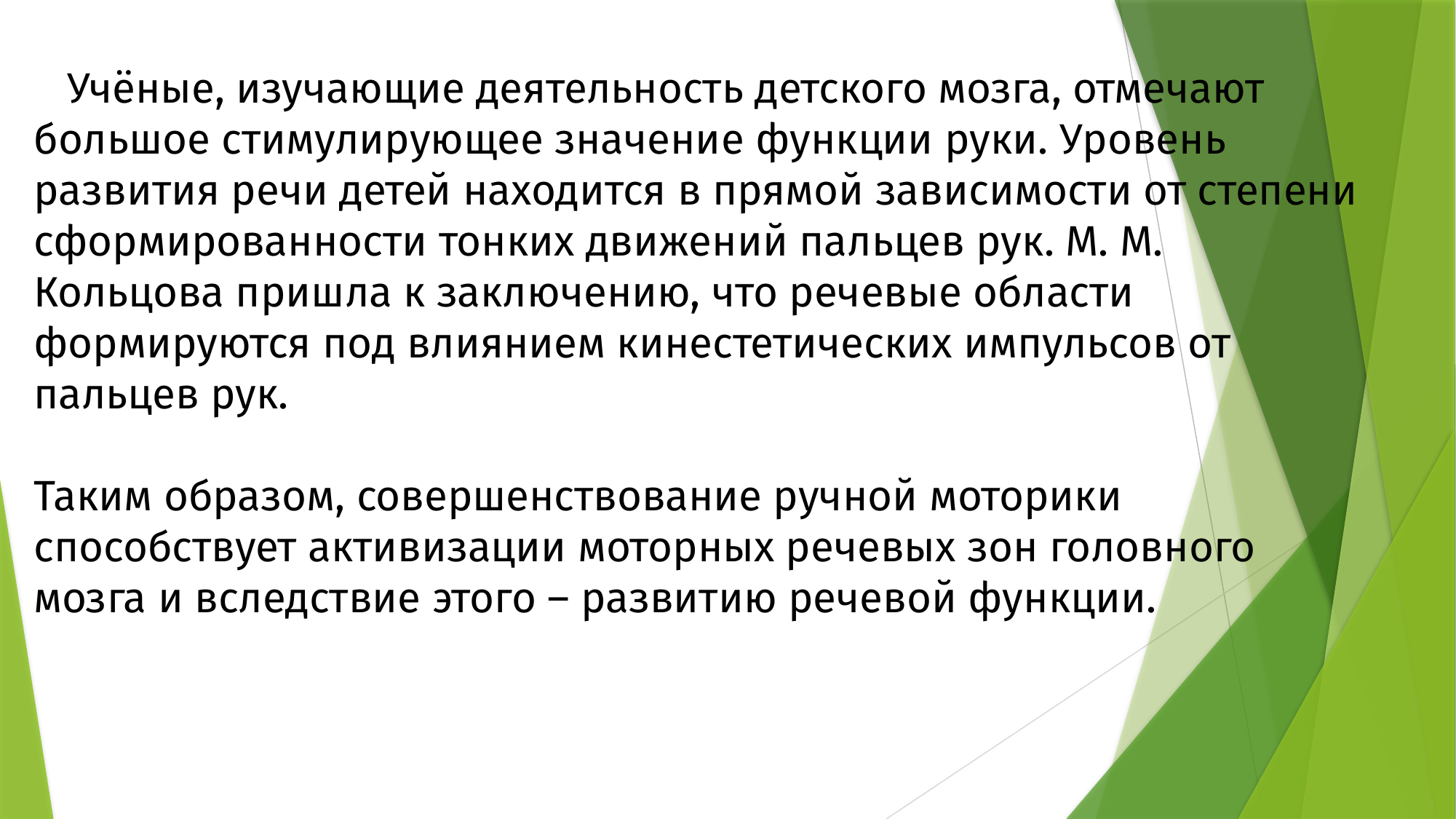

Учёные, изучающие деятельность детского мозга, отмечают большое стимулирующее значение функции руки. Уровень развития речи детей находится в прямой зависимости от степени сформированности тонких движений пальцев рук. М. М. Кольцова пришла к заключению, что речевые области формируются под влиянием кинестетических импульсов от пальцев рук.
Таким образом, совершенствование ручной моторики способствует активизации моторных речевых зон головного мозга и вследствие этого – развитию речевой функции.